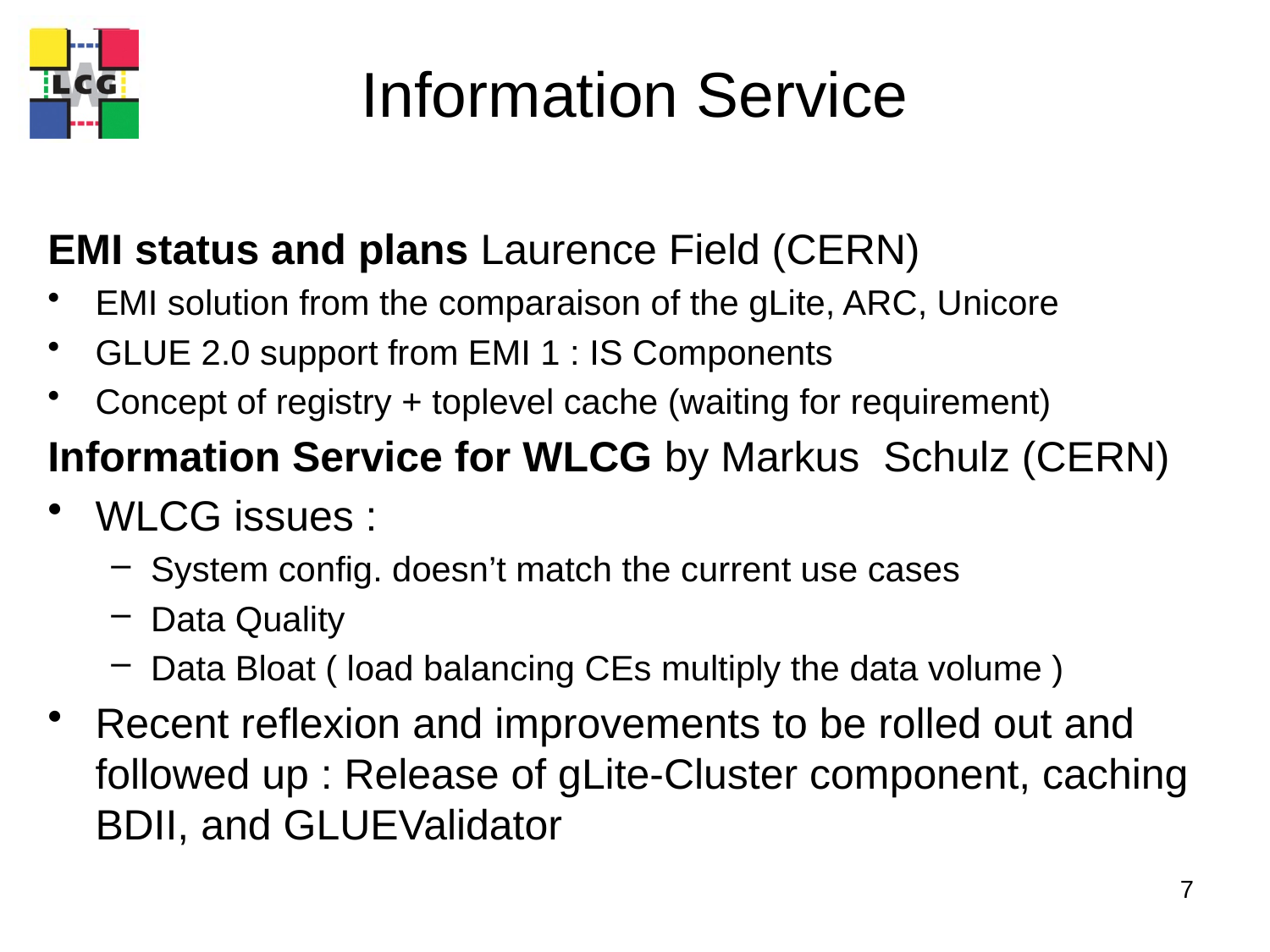

# Information Service
EMI status and plans Laurence Field (CERN)
EMI solution from the comparaison of the gLite, ARC, Unicore
GLUE 2.0 support from EMI 1 : IS Components
Concept of registry + toplevel cache (waiting for requirement)
Information Service for WLCG by Markus  Schulz (CERN)
WLCG issues :
System config. doesn’t match the current use cases
Data Quality
Data Bloat ( load balancing CEs multiply the data volume )
Recent reflexion and improvements to be rolled out and followed up : Release of gLite-Cluster component, caching BDII, and GLUEValidator

7